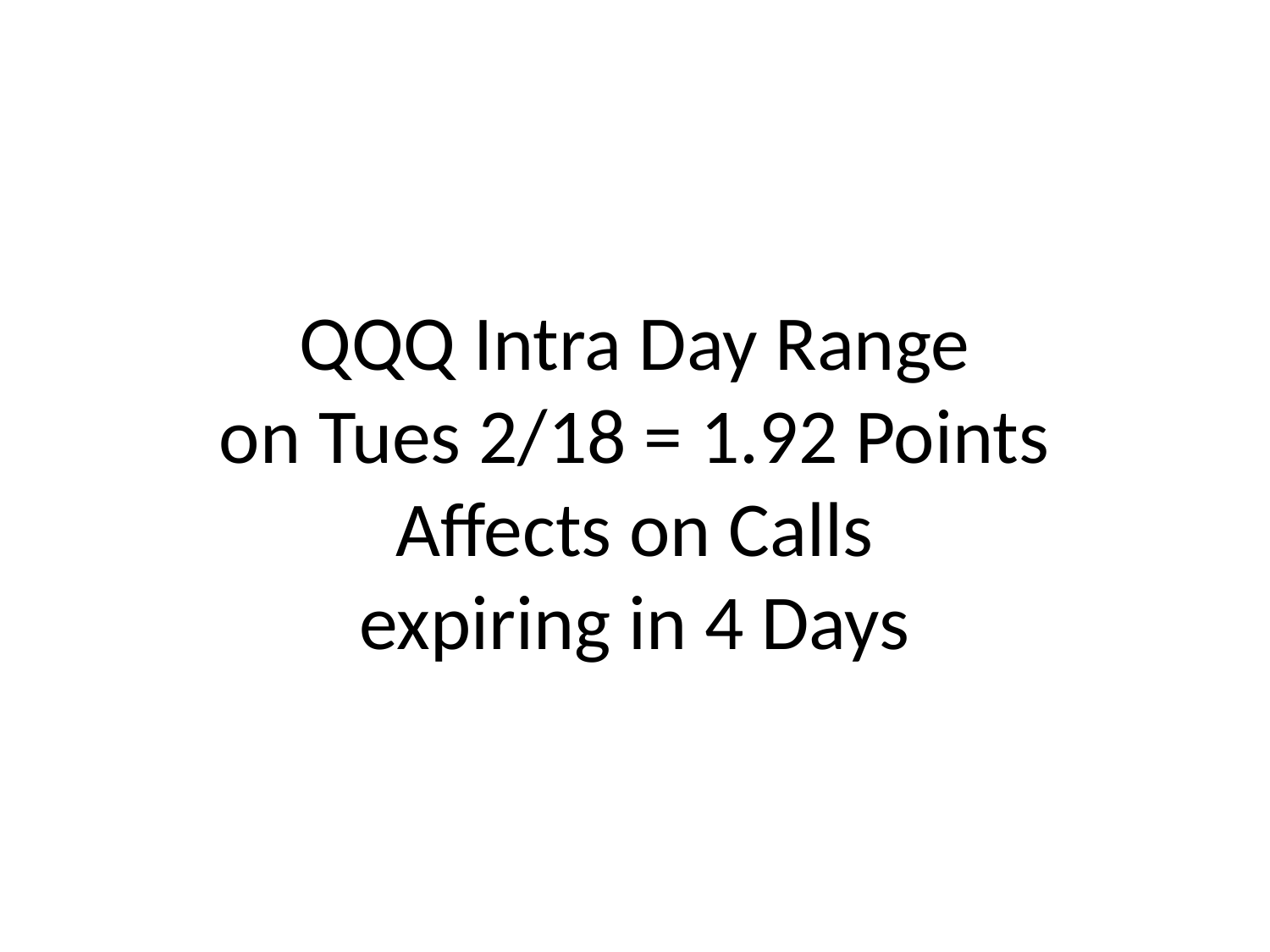

# QQQ Intra Day Range on Tues 2/18 = 1.92 Points Affects on Calls expiring in 4 Days